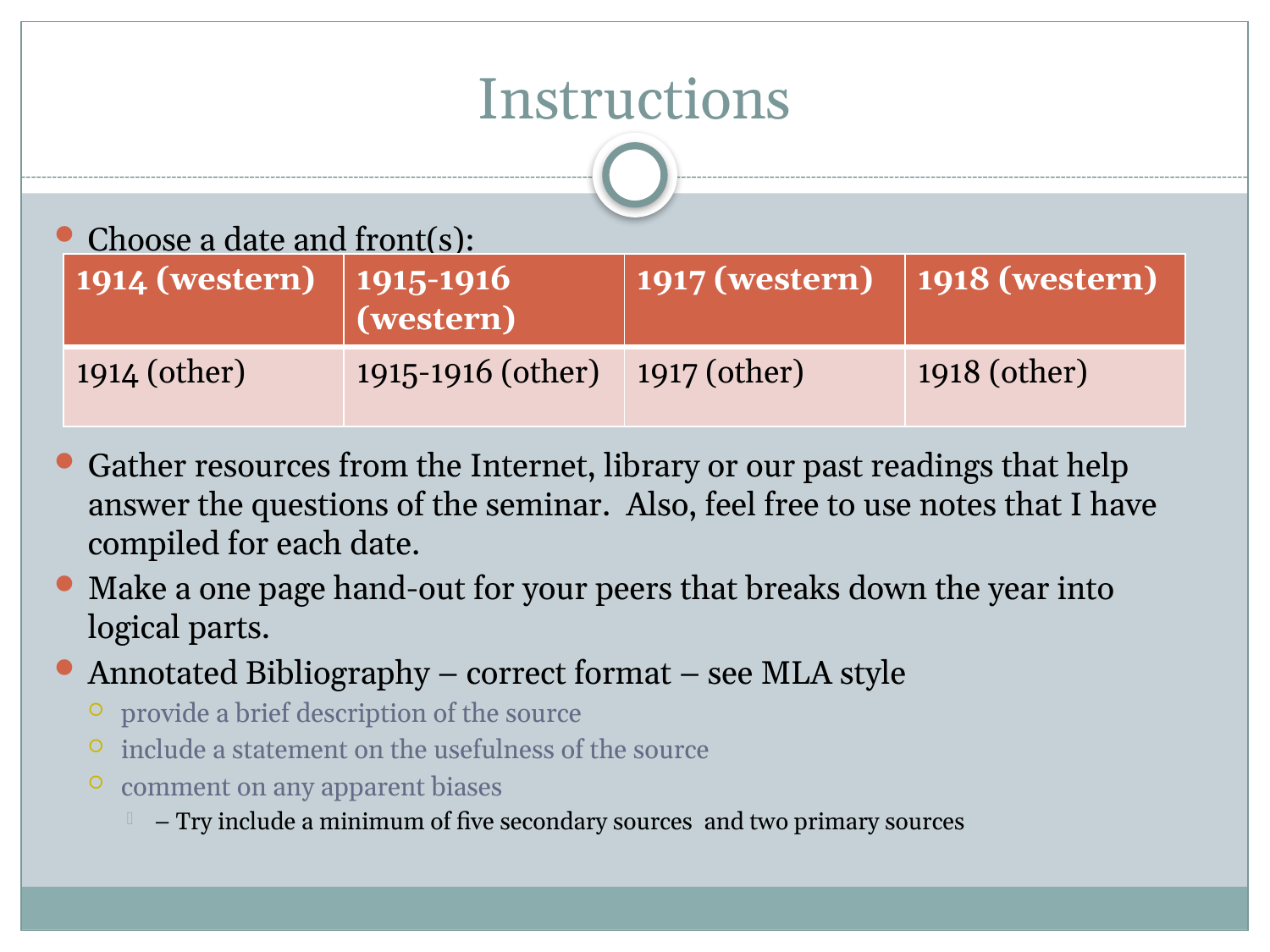

# Instructions
Choose a date and front(s):

Gather resources from the Internet, library or our past readings that help answer the questions of the seminar.  Also, feel free to use notes that I have compiled for each date.
Make a one page hand-out for your peers that breaks down the year into logical parts.
Annotated Bibliography – correct format – see MLA style
provide a brief description of the source
include a statement on the usefulness of the source
comment on any apparent biases
– Try include a minimum of five secondary sources  and two primary sources

| 1914 (western) | 1915-1916 (western) | 1917 (western) | 1918 (western) |
| --- | --- | --- | --- |
| 1914 (other) | 1915-1916 (other) | 1917 (other) | 1918 (other) |